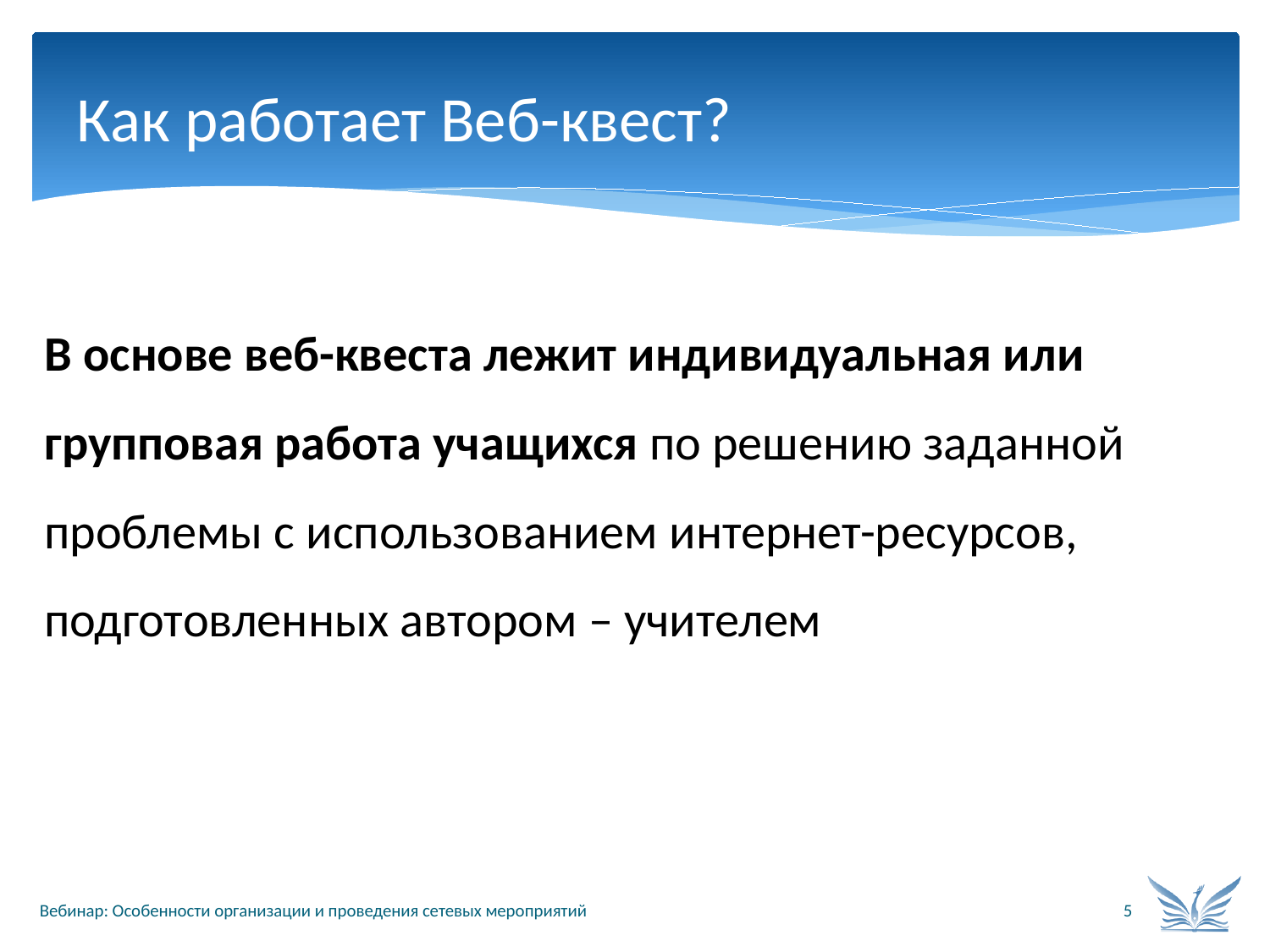

# Как работает Веб-квест?
В основе веб-квеста лежит индивидуальная или групповая работа учащихся по решению заданной проблемы с использованием интернет-ресурсов, подготовленных автором – учителем
Вебинар: Особенности организации и проведения сетевых мероприятий
5